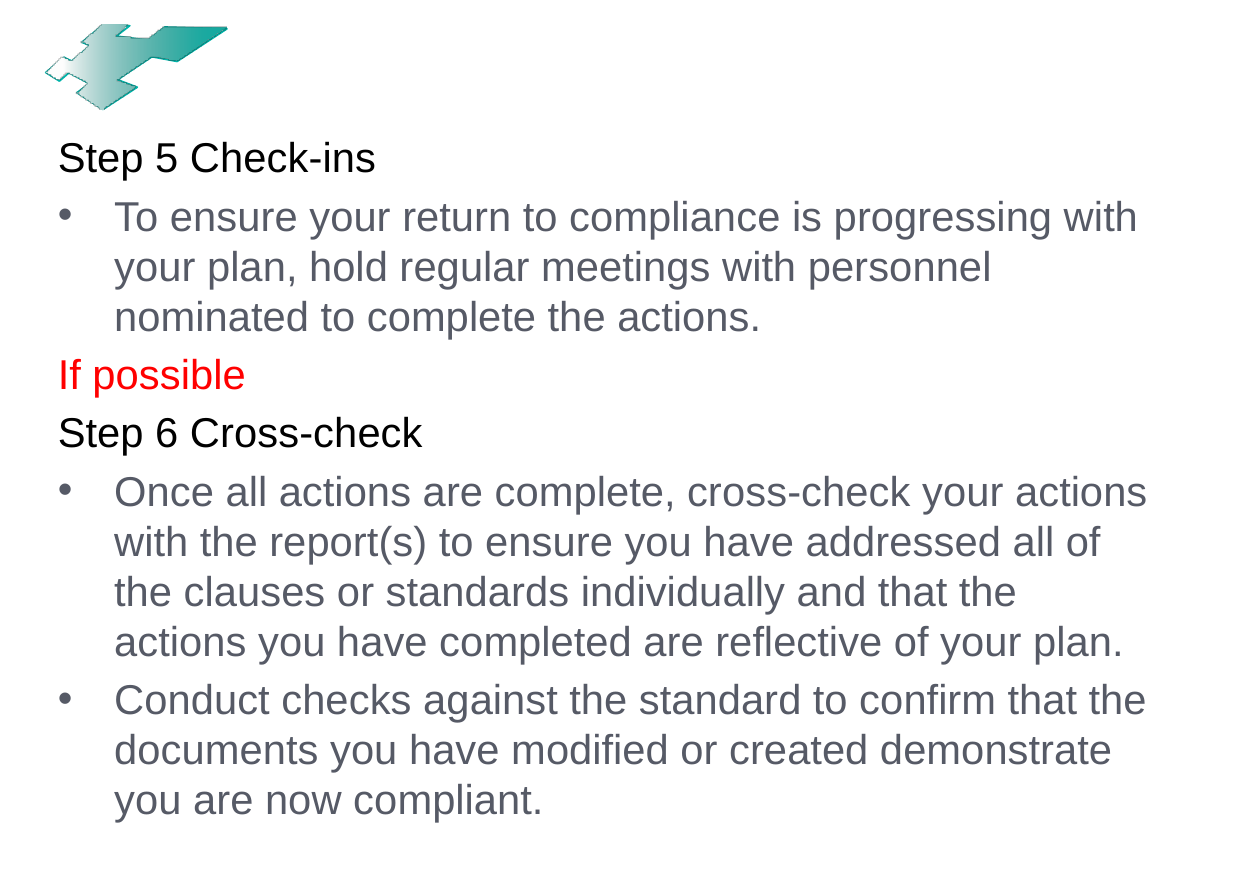

Step 5 Check-ins
To ensure your return to compliance is progressing with your plan, hold regular meetings with personnel nominated to complete the actions.
If possible
Step 6 Cross-check
Once all actions are complete, cross-check your actions with the report(s) to ensure you have addressed all of the clauses or standards individually and that the actions you have completed are reflective of your plan.
Conduct checks against the standard to confirm that the documents you have modified or created demonstrate you are now compliant.